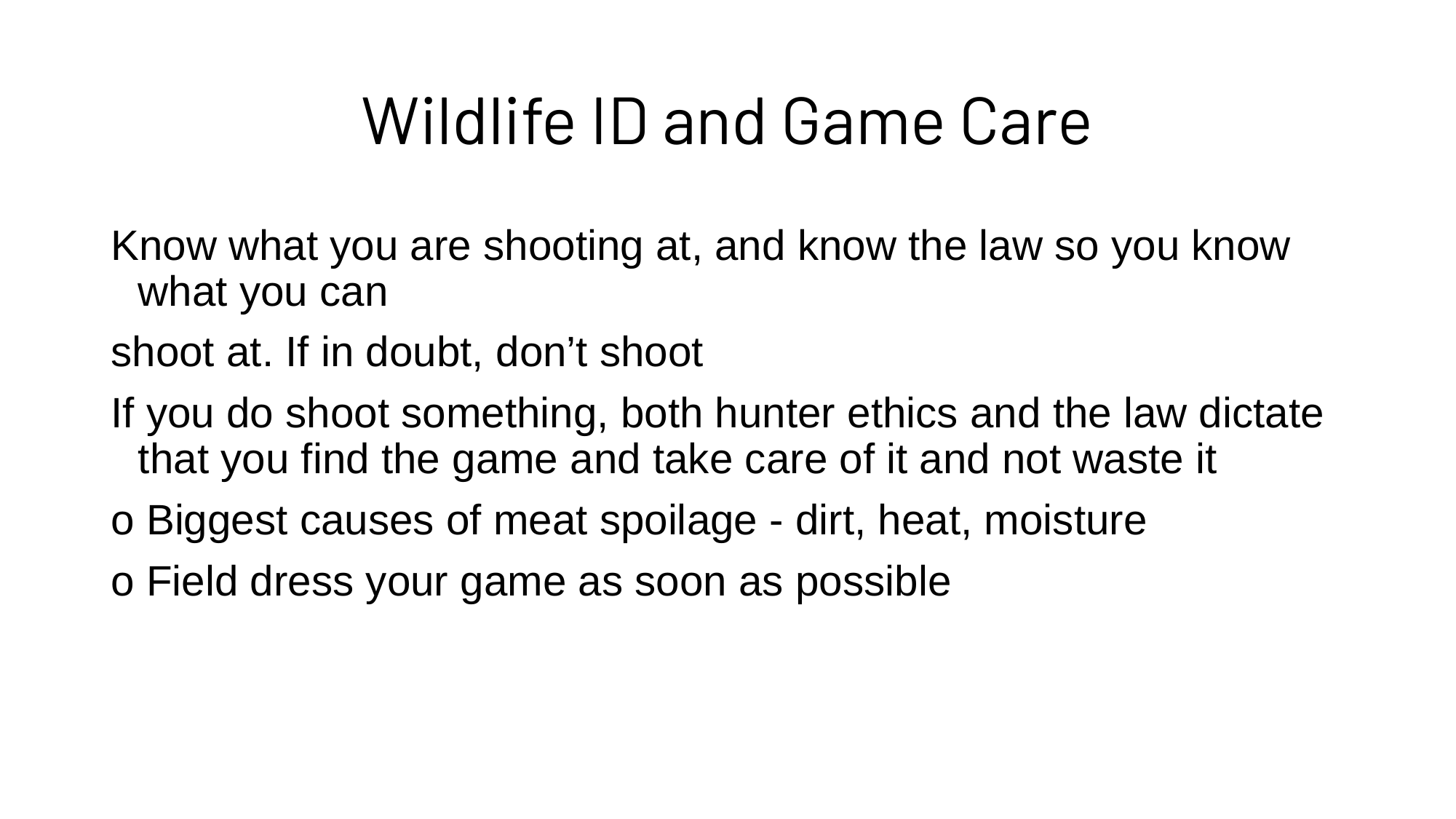

# Wildlife ID and Game Care
Know what you are shooting at, and know the law so you know what you can
shoot at. If in doubt, don’t shoot
If you do shoot something, both hunter ethics and the law dictate that you find the game and take care of it and not waste it
o Biggest causes of meat spoilage - dirt, heat, moisture
o Field dress your game as soon as possible